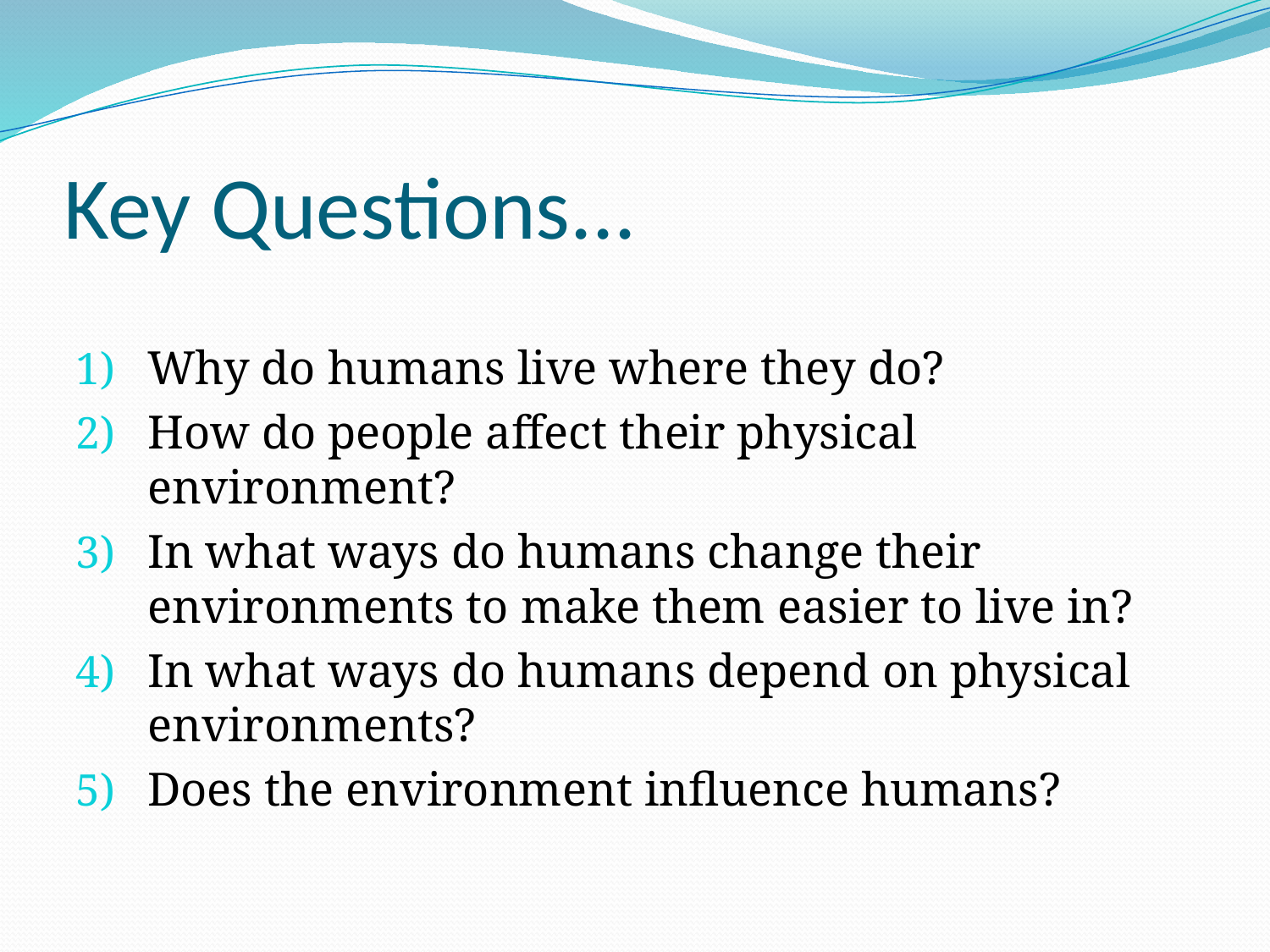

# Key Questions...

Why do humans live where they do?
How do people affect their physical environment?
In what ways do humans change their environments to make them easier to live in?
In what ways do humans depend on physical environments?
Does the environment influence humans?